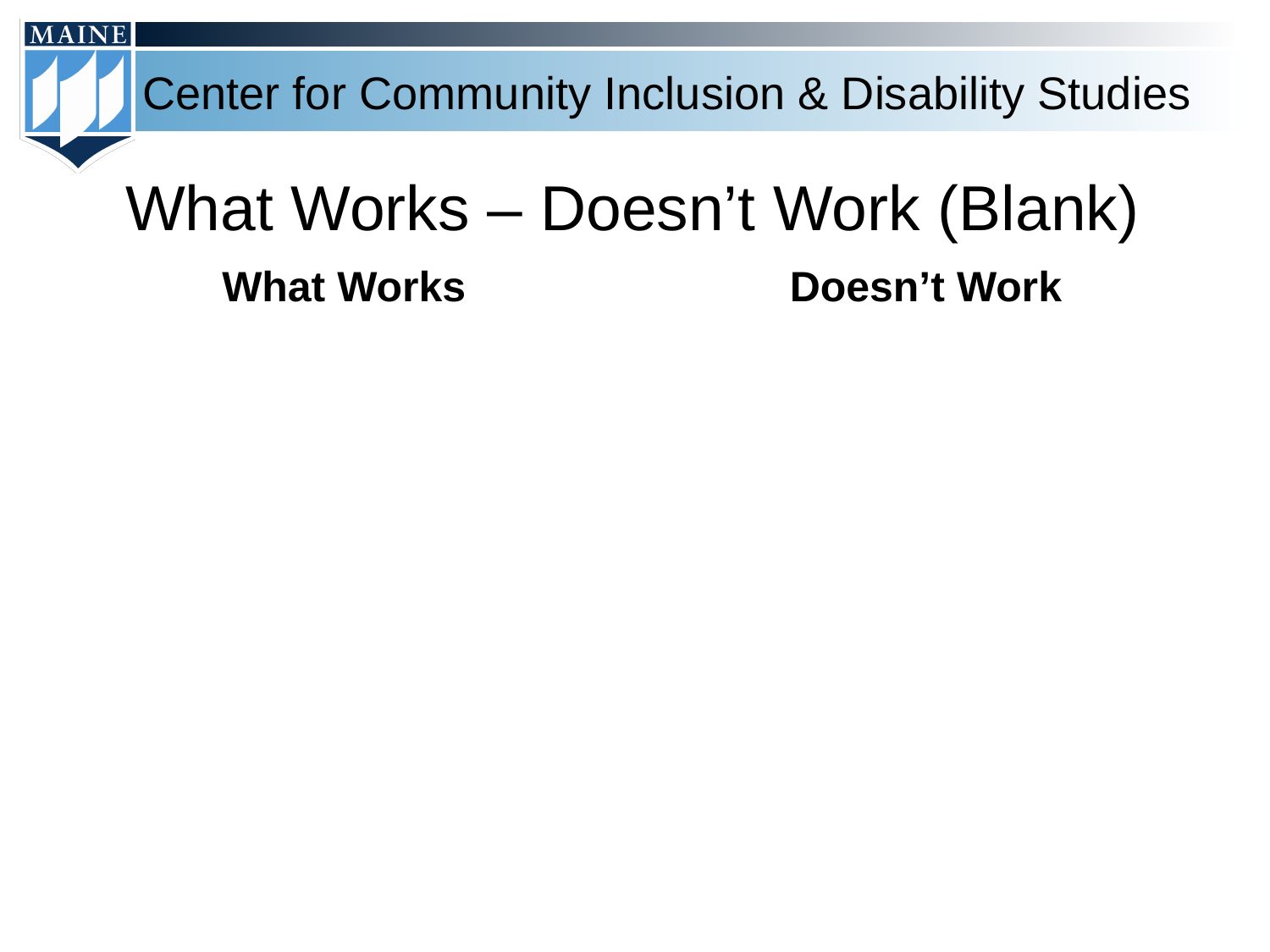

# What Works – Doesn’t Work (Blank)
What Works
Doesn’t Work